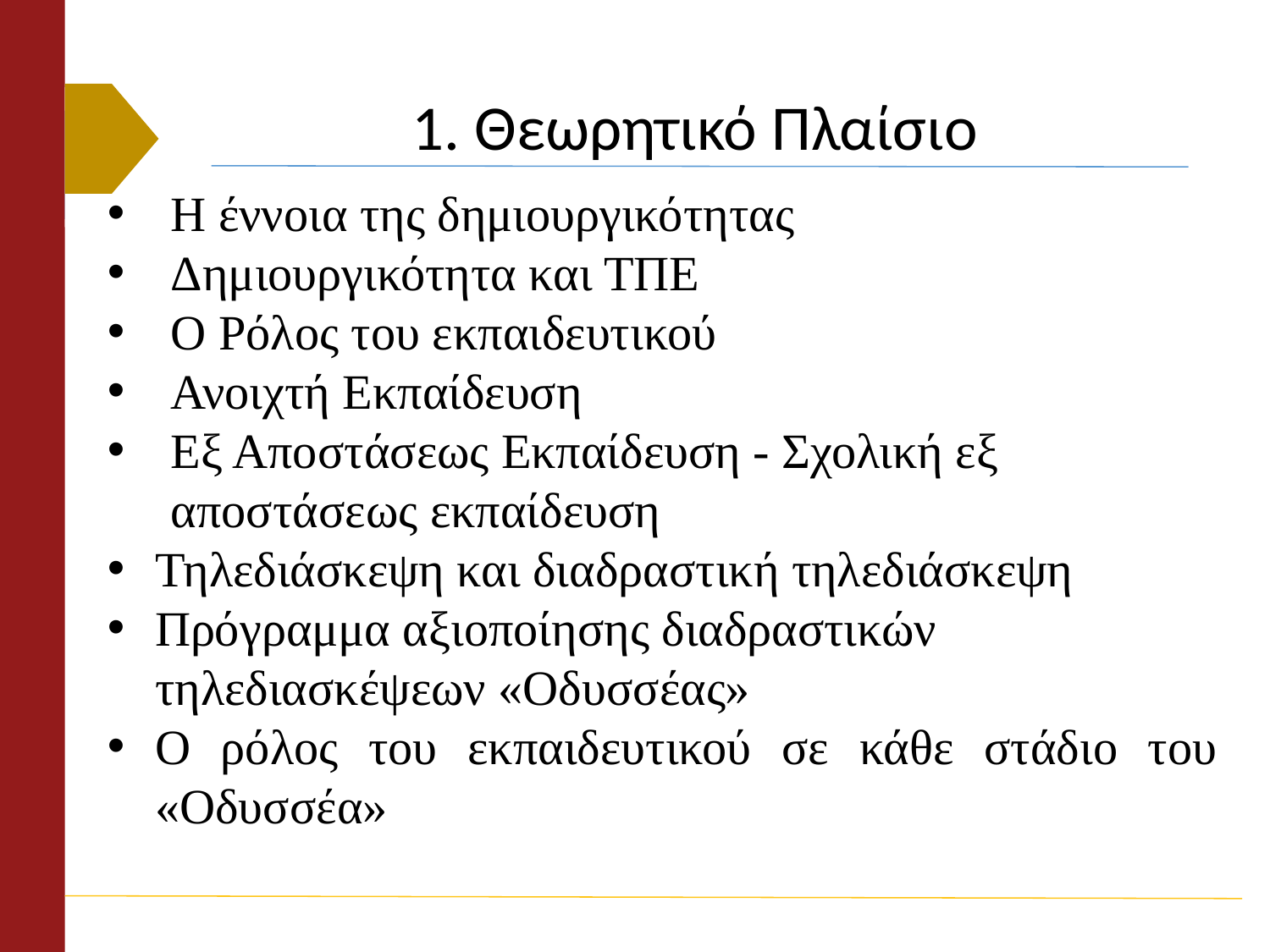

# 1. Θεωρητικό Πλαίσιο
Η έννοια της δημιουργικότητας
Δημιουργικότητα και ΤΠΕ
Ο Ρόλος του εκπαιδευτικού
Ανοιχτή Εκπαίδευση
Εξ Αποστάσεως Εκπαίδευση - Σχολική εξ αποστάσεως εκπαίδευση
Τηλεδιάσκεψη και διαδραστική τηλεδιάσκεψη
Πρόγραμμα αξιοποίησης διαδραστικών τηλεδιασκέψεων «Οδυσσέας»
Ο ρόλος του εκπαιδευτικού σε κάθε στάδιο του «Οδυσσέα»